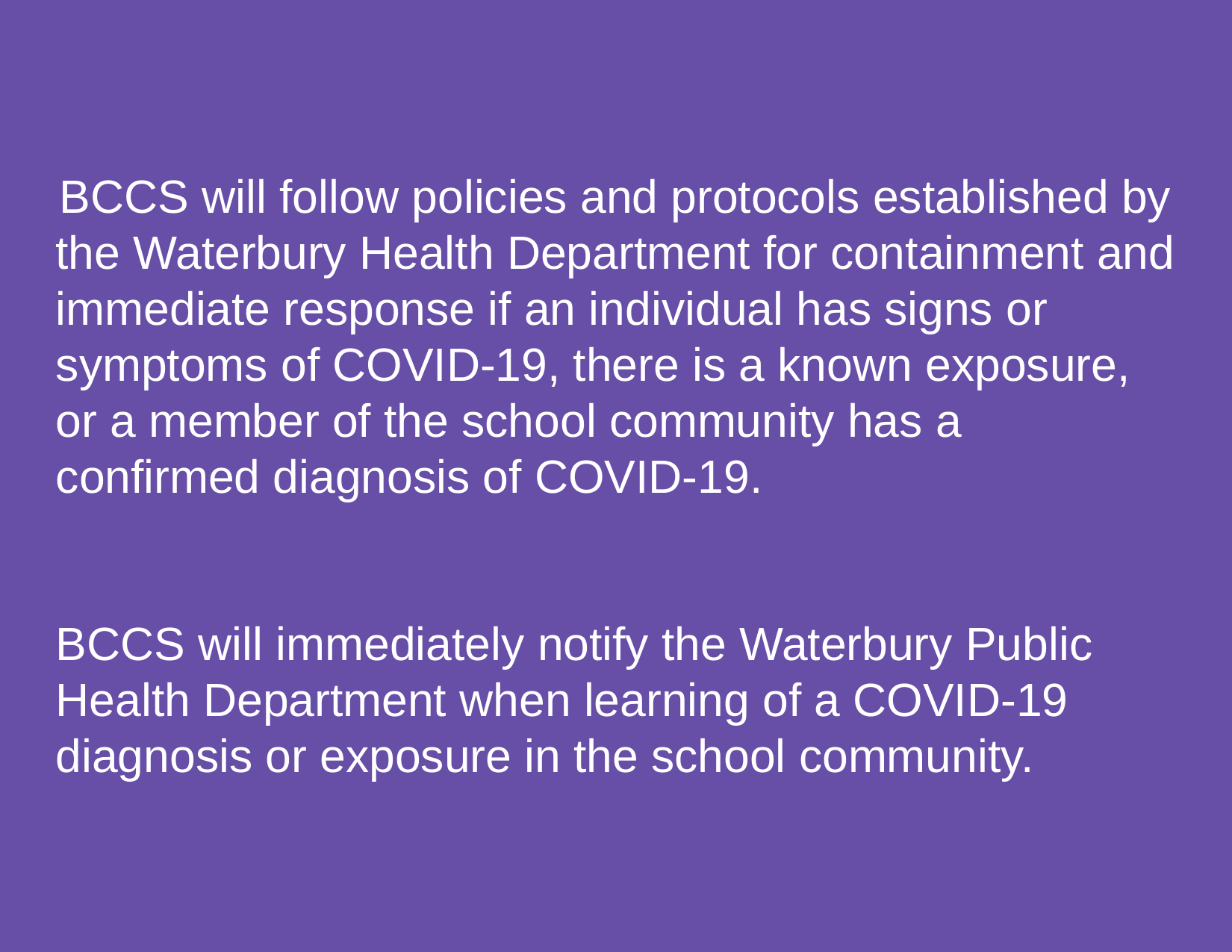

# BCCS will follow policies and protocols established by
the Waterbury Health Department for containment and immediate response if an individual has signs or symptoms of COVID-19, there is a known exposure, or a member of the school community has a confirmed diagnosis of COVID-19.

BCCS will immediately notify the Waterbury Public Health Department when learning of a COVID-19 diagnosis or exposure in the school community.